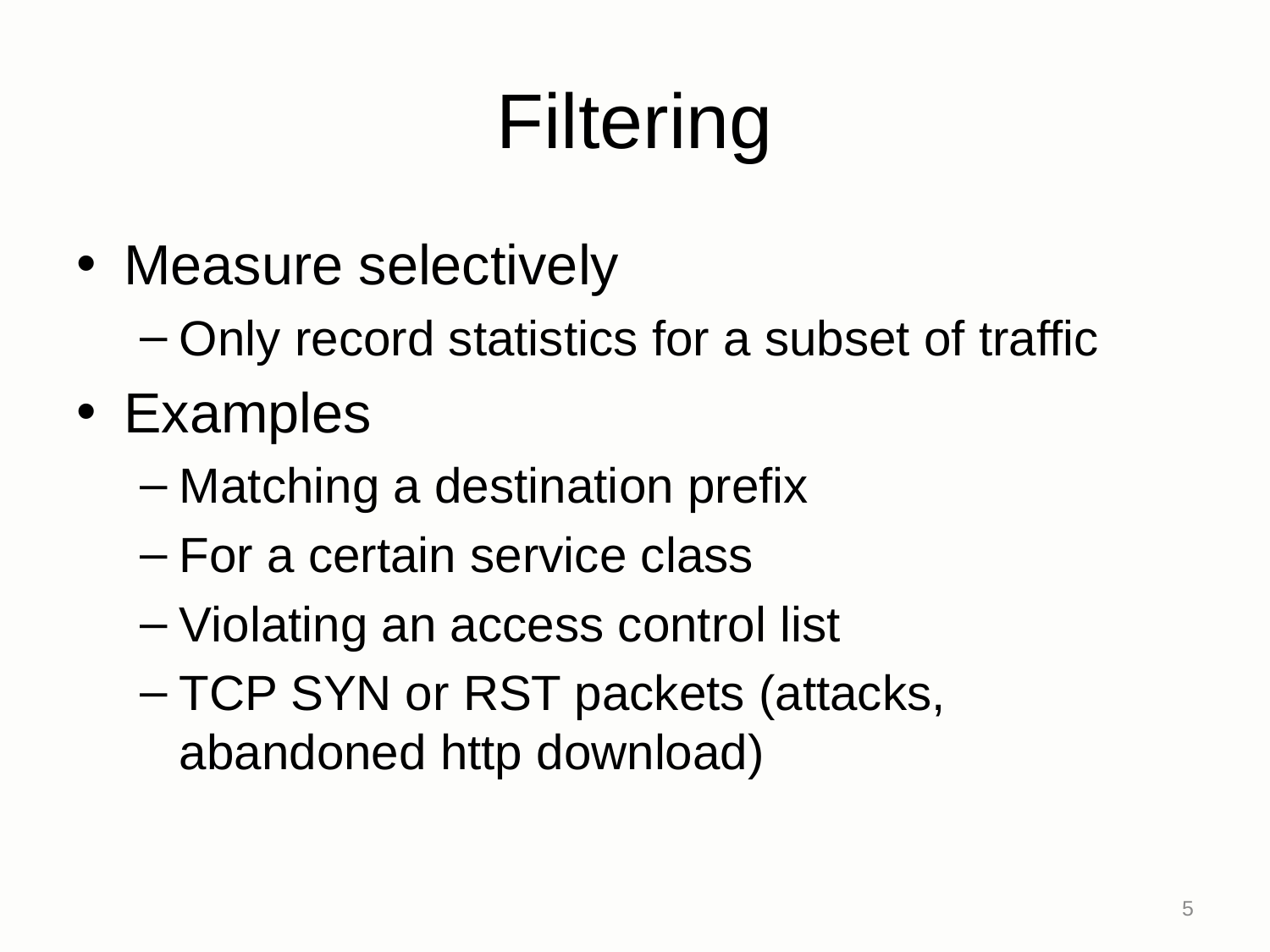

# Filtering
Measure selectively
Only record statistics for a subset of traffic
Examples
Matching a destination prefix
For a certain service class
Violating an access control list
TCP SYN or RST packets (attacks, abandoned http download)

5